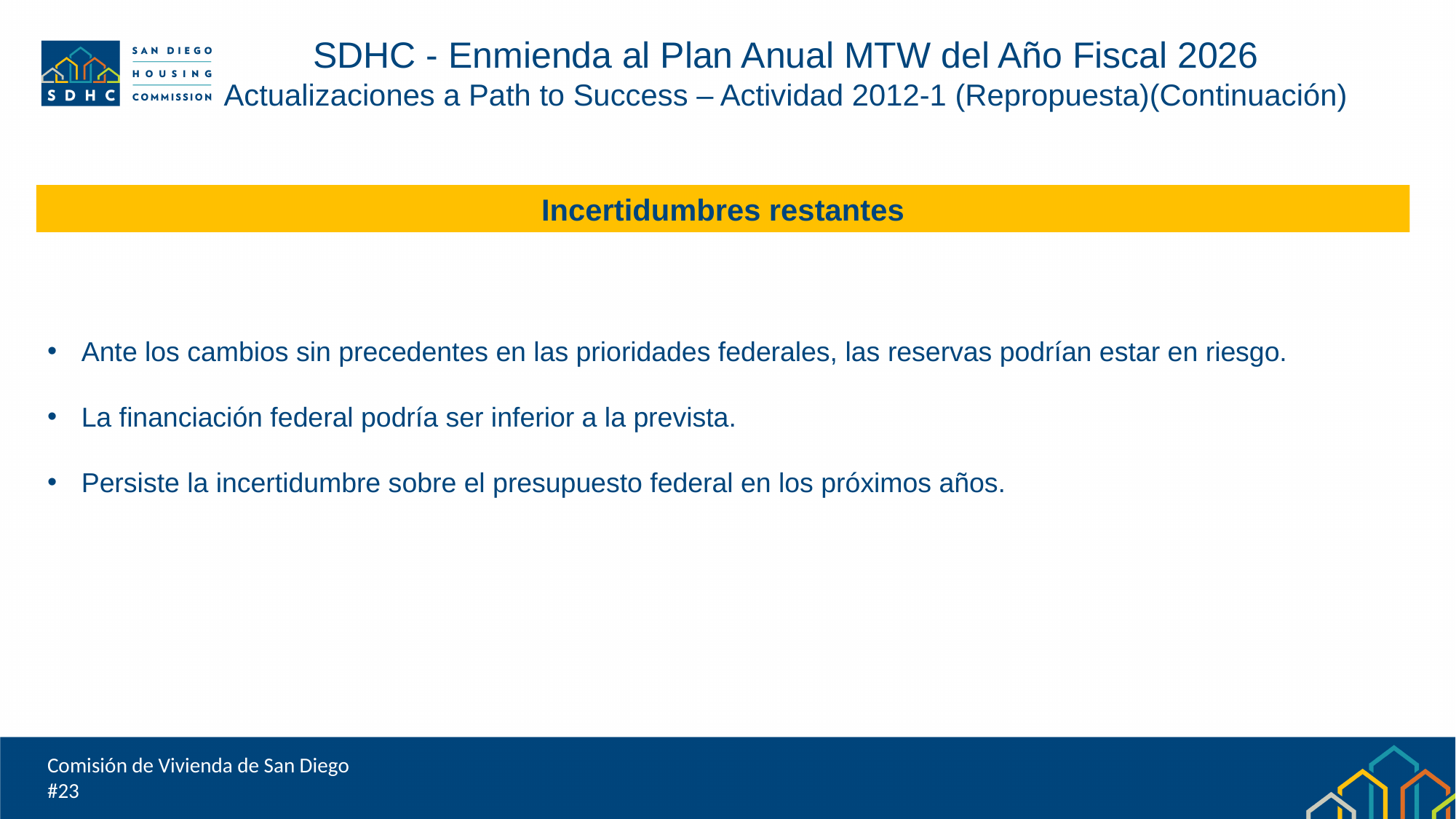

SDHC - Enmienda al Plan Anual MTW del Año Fiscal 2026
Actualizaciones a Path to Success – Actividad 2012-1 (Repropuesta)(Continuación)
Incertidumbres restantes
Ante los cambios sin precedentes en las prioridades federales, las reservas podrían estar en riesgo.

La financiación federal podría ser inferior a la prevista.

Persiste la incertidumbre sobre el presupuesto federal en los próximos años.

Comisión de Vivienda de San Diego
#23